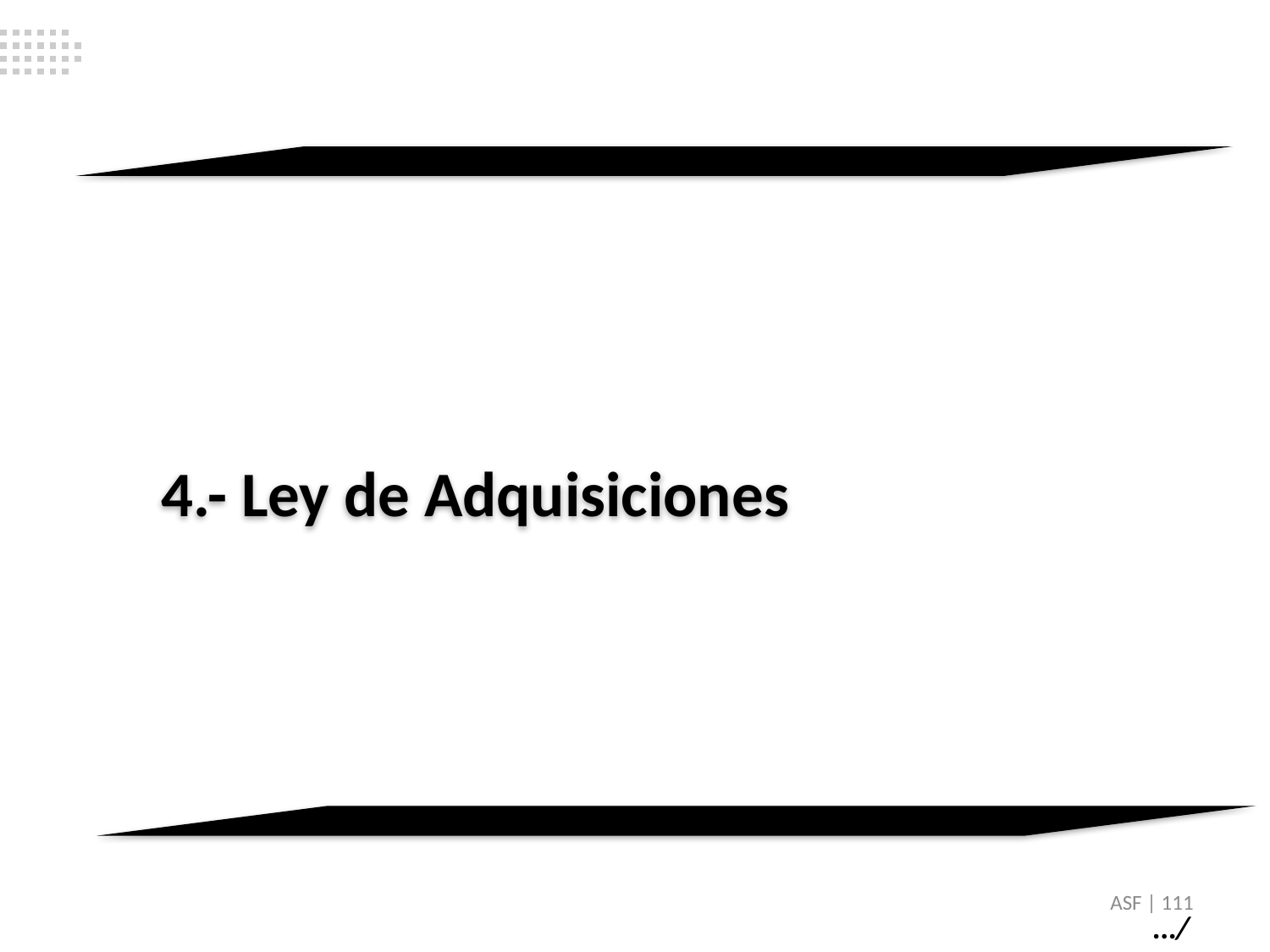

4.- Ley de Adquisiciones

ASF | 111
…/